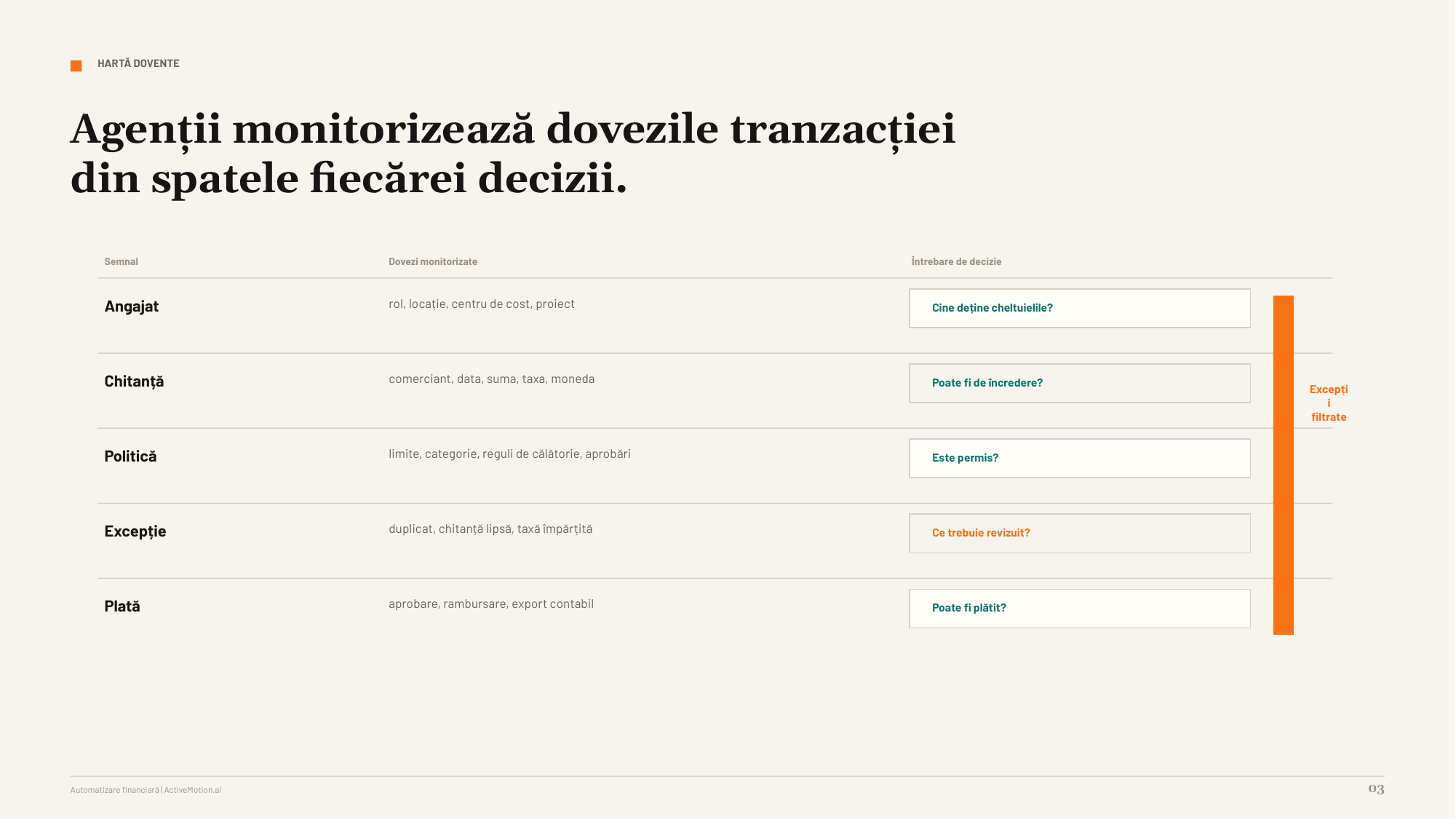

HARTĂ DOVENTE

Agenții monitorizează dovezile tranzacției din spatele fiecărei decizii.
Semnal
Dovezi monitorizate
Întrebare de decizie

Angajat
rol, locație, centru de cost, proiect

Cine deține cheltuielile?

Chitanță
comerciant, data, suma, taxa, moneda
Poate fi de încredere?
Excepții filtrate

Politică
limite, categorie, reguli de călătorie, aprobări
Este permis?

Excepție
duplicat, chitanță lipsă, taxă împărțită
Ce trebuie revizuit?

Plată
aprobare, rambursare, export contabil
Poate fi plătit?

03
Automatizare financiară | ActiveMotion.ai